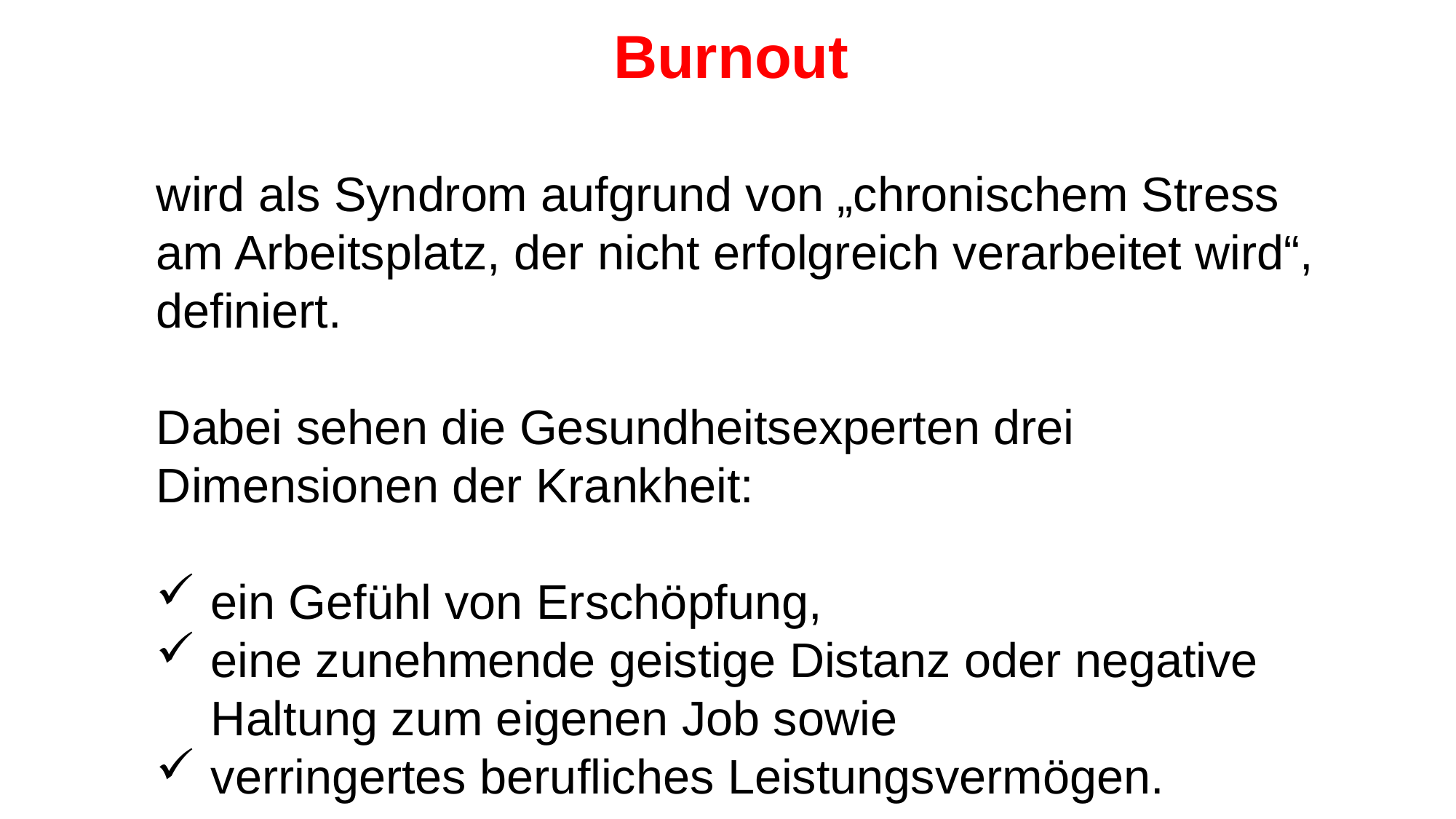

Burnout

wird als Syndrom aufgrund von „chronischem Stress am Arbeitsplatz, der nicht erfolgreich verarbeitet wird“, definiert.

Dabei sehen die Gesundheitsexperten drei Dimensionen der Krankheit:

ein Gefühl von Erschöpfung,
eine zunehmende geistige Distanz oder negative Haltung zum eigenen Job sowie
verringertes berufliches Leistungsvermögen.